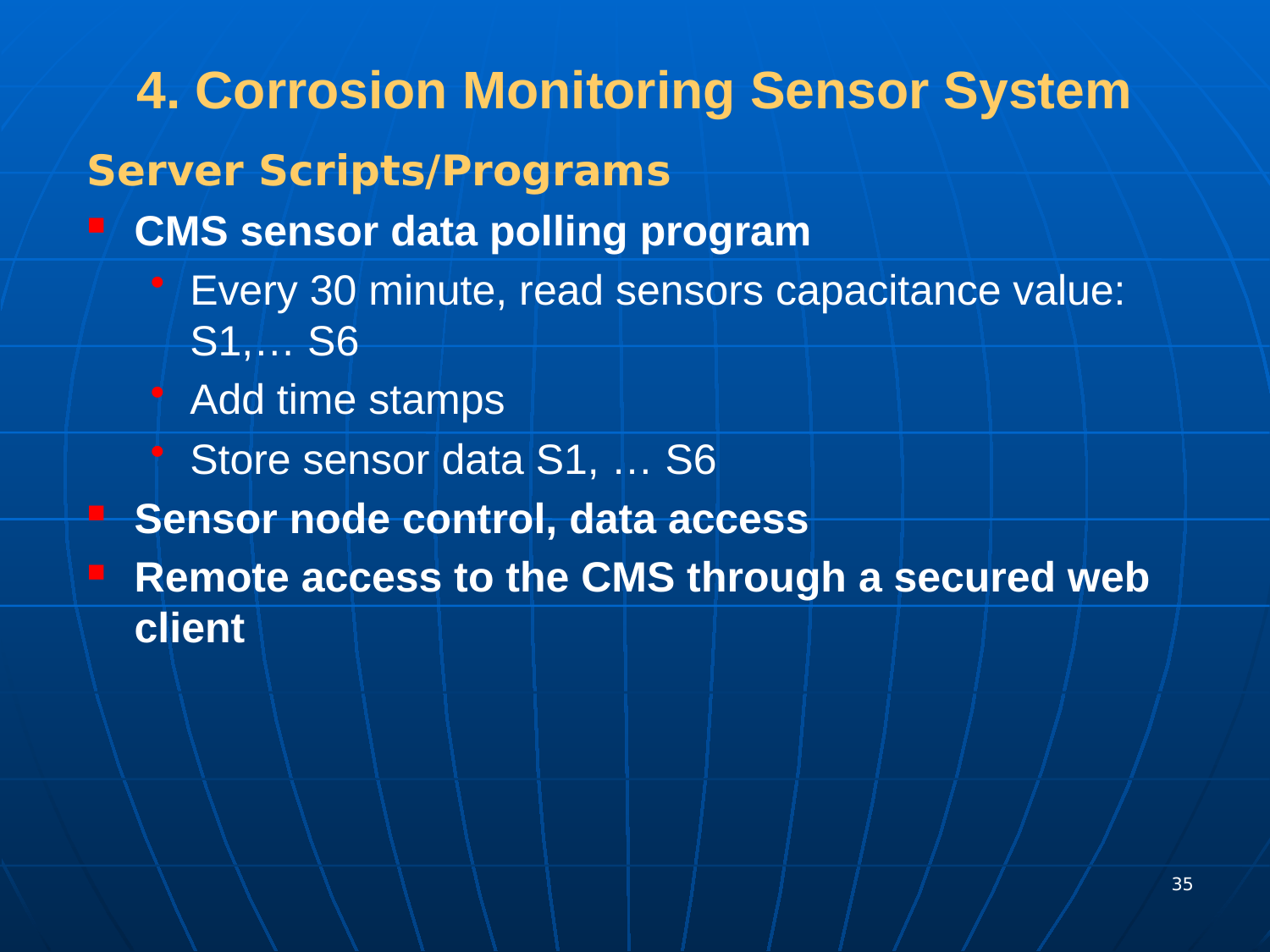

# 4. Corrosion Monitoring Sensor System
Server Scripts/Programs
CMS sensor data polling program
Every 30 minute, read sensors capacitance value: S1,… S6
Add time stamps
Store sensor data S1, … S6
Sensor node control, data access
Remote access to the CMS through a secured web client
35